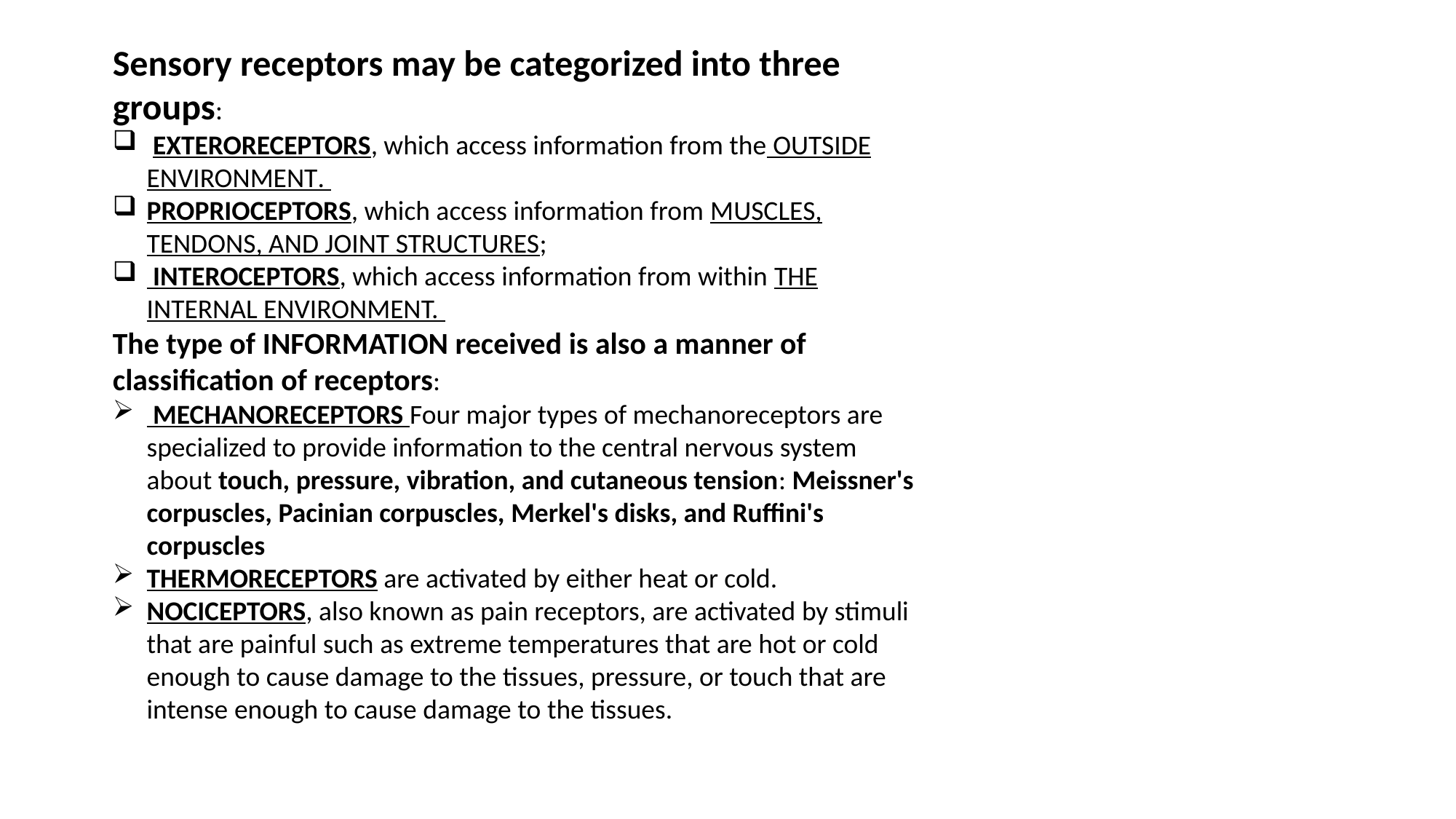

Sensory receptors may be categorized into three groups:
 EXTERORECEPTORS, which access information from the OUTSIDE ENVIRONMENT.
PROPRIOCEPTORS, which access information from MUSCLES, TENDONS, AND JOINT STRUCTURES;
 INTEROCEPTORS, which access information from within THE INTERNAL ENVIRONMENT.
The type of INFORMATION received is also a manner of classification of receptors:
 MECHANORECEPTORS Four major types of mechanoreceptors are specialized to provide information to the central nervous system about touch, pressure, vibration, and cutaneous tension: Meissner's corpuscles, Pacinian corpuscles, Merkel's disks, and Ruffini's corpuscles
THERMORECEPTORS are activated by either heat or cold.
NOCICEPTORS, also known as pain receptors, are activated by stimuli that are painful such as extreme temperatures that are hot or cold enough to cause damage to the tissues, pressure, or touch that are intense enough to cause damage to the tissues.